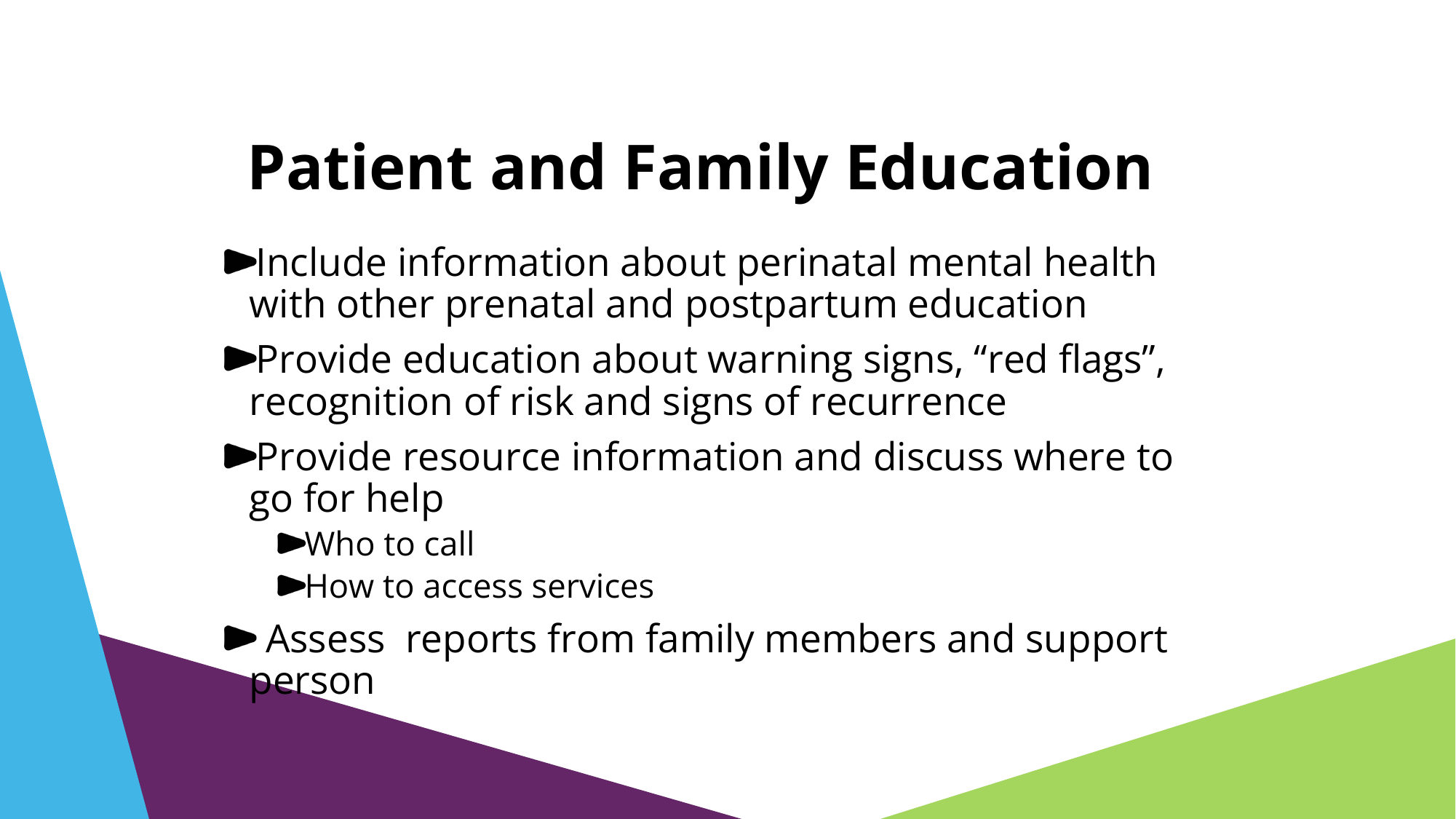

# Patient and Family Education
Include information about perinatal mental health with other prenatal and postpartum education
Provide education about warning signs, “red flags”, recognition of risk and signs of recurrence
Provide resource information and discuss where to go for help
Who to call
How to access services
 Assess  reports from family members and support person